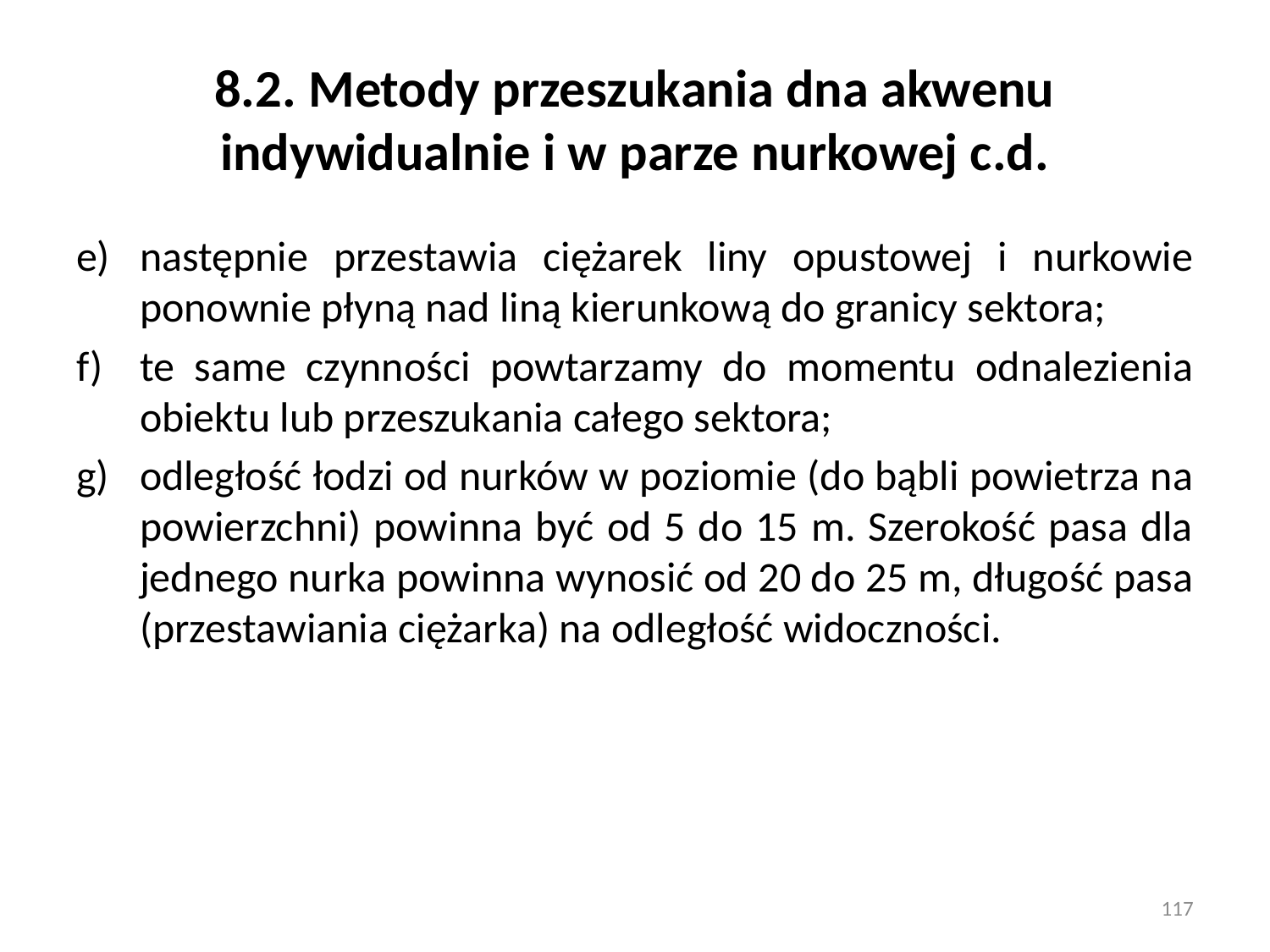

# 8.2. Metody przeszukania dna akwenu indywidualnie i w parze nurkowej c.d.
następnie przestawia ciężarek liny opustowej i nurkowie ponownie płyną nad liną kierunkową do granicy sektora;
te same czynności powtarzamy do momentu odnalezienia obiektu lub przeszukania całego sektora;
odległość łodzi od nurków w poziomie (do bąbli powietrza na powierzchni) powinna być od 5 do 15 m. Szerokość pasa dla jednego nurka powinna wynosić od 20 do 25 m, długość pasa (przestawiania ciężarka) na odległość widoczności.
117